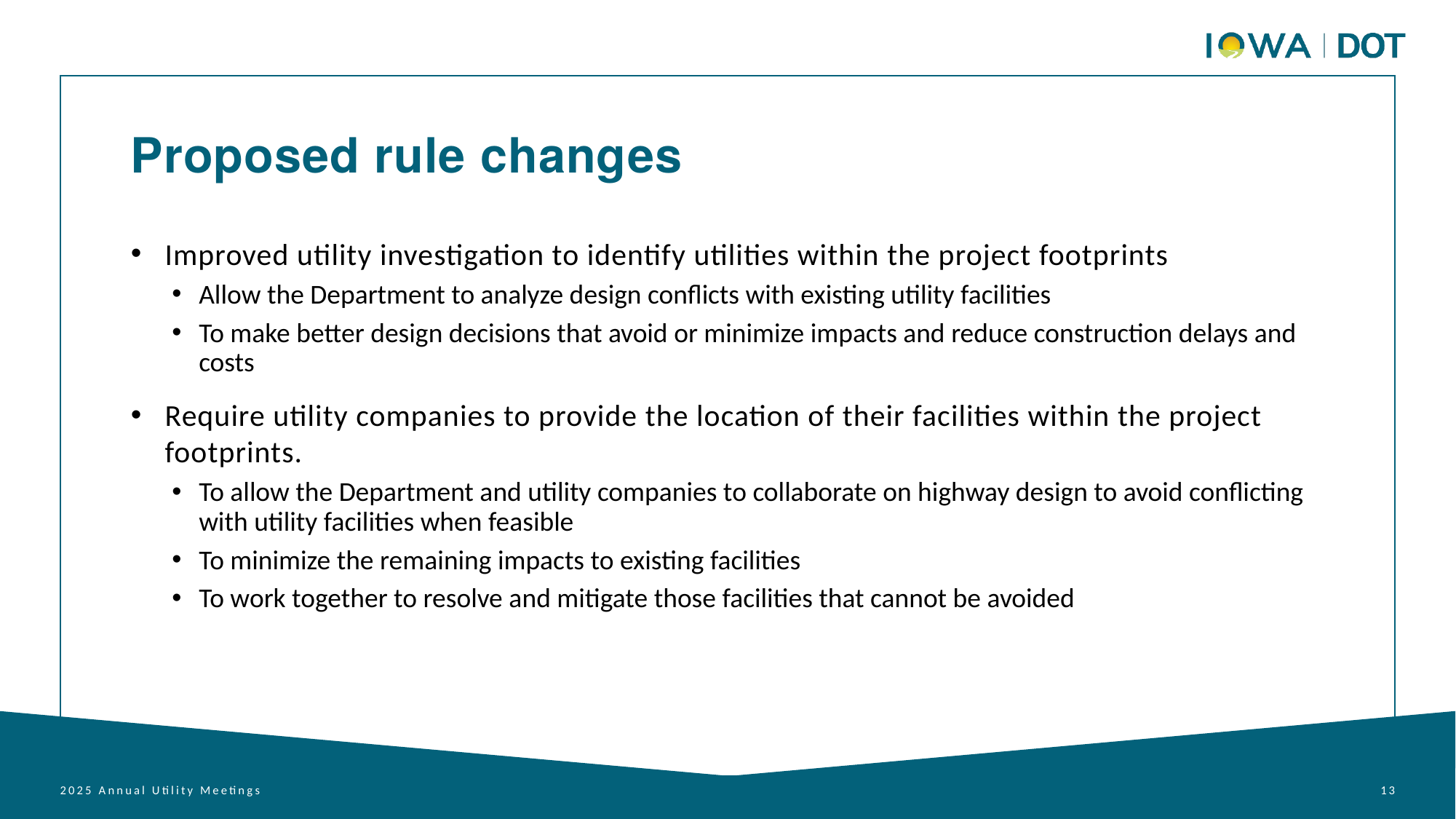

Proposed rule changes
Improved utility investigation to identify utilities within the project footprints
Allow the Department to analyze design conflicts with existing utility facilities
To make better design decisions that avoid or minimize impacts and reduce construction delays and costs
Require utility companies to provide the location of their facilities within the project footprints.
To allow the Department and utility companies to collaborate on highway design to avoid conflicting with utility facilities when feasible
To minimize the remaining impacts to existing facilities
To work together to resolve and mitigate those facilities that cannot be avoided